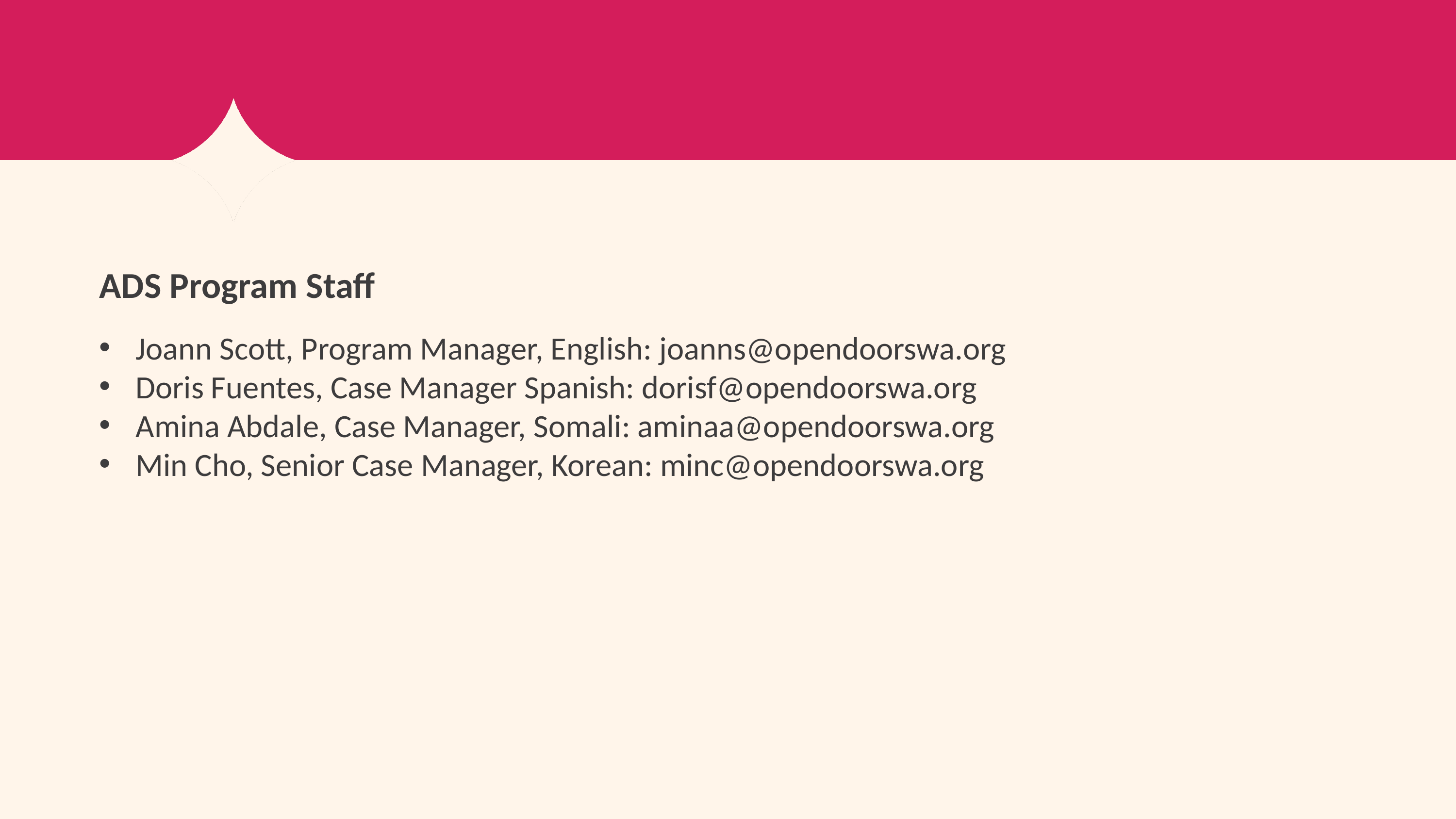

ADS Program Staff

Joann Scott, Program Manager, English: joanns@opendoorswa.org
Doris Fuentes, Case Manager Spanish: dorisf@opendoorswa.org
Amina Abdale, Case Manager, Somali: aminaa@opendoorswa.org
Min Cho, Senior Case Manager, Korean: minc@opendoorswa.org